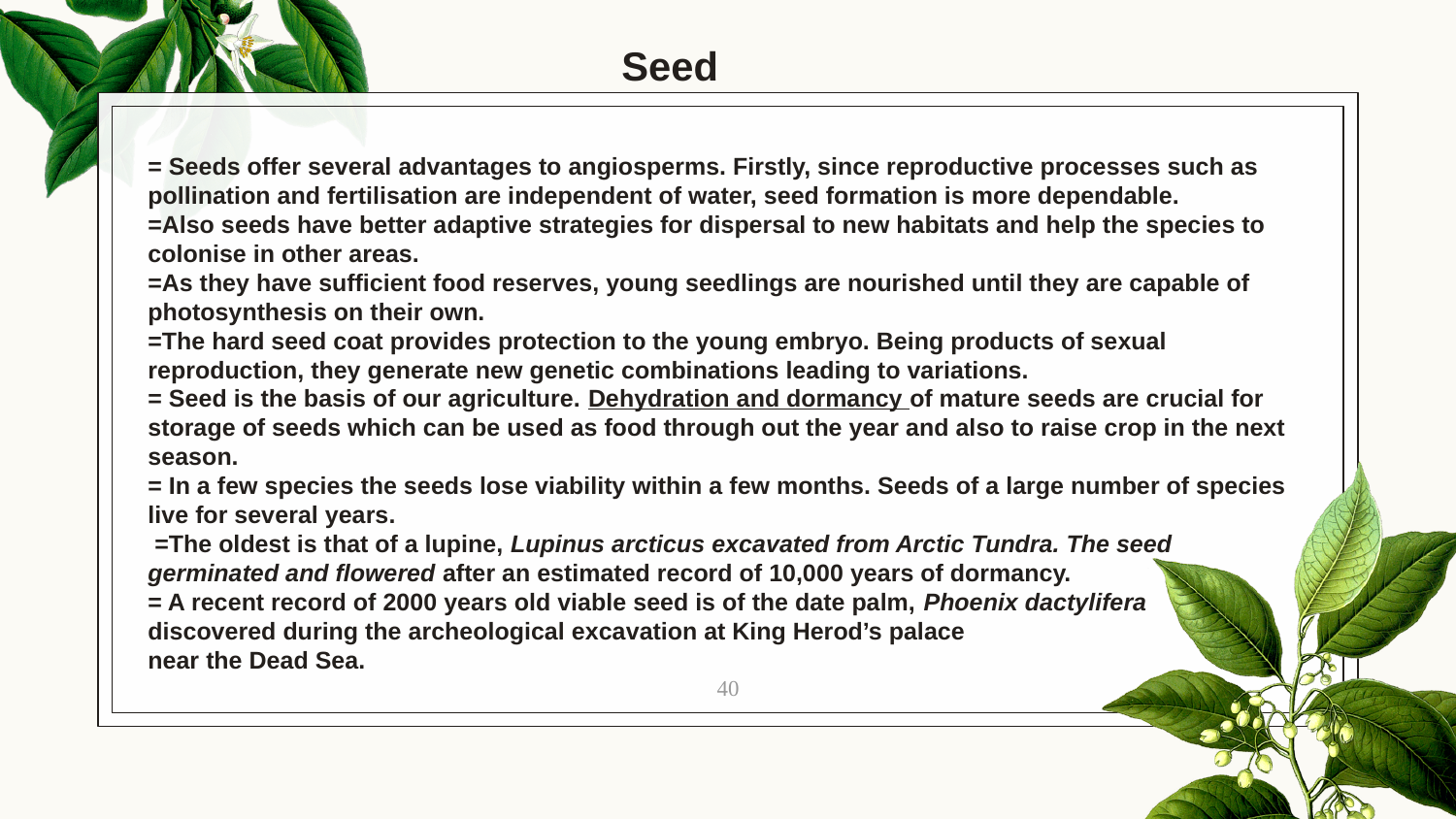

Seed
# = Seeds offer several advantages to angiosperms. Firstly, since reproductive processes such as pollination and fertilisation are independent of water, seed formation is more dependable. =Also seeds have better adaptive strategies for dispersal to new habitats and help the species to colonise in other areas. =As they have sufficient food reserves, young seedlings are nourished until they are capable of photosynthesis on their own. =The hard seed coat provides protection to the young embryo. Being products of sexual reproduction, they generate new genetic combinations leading to variations. = Seed is the basis of our agriculture. Dehydration and dormancy of mature seeds are crucial for storage of seeds which can be used as food through out the year and also to raise crop in the next season. = In a few species the seeds lose viability within a few months. Seeds of a large number of species live for several years. =The oldest is that of a lupine, Lupinus arcticus excavated from Arctic Tundra. The seed germinated and flowered after an estimated record of 10,000 years of dormancy. = A recent record of 2000 years old viable seed is of the date palm, Phoenix dactylifera discovered during the archeological excavation at King Herod’s palace near the Dead Sea.
40